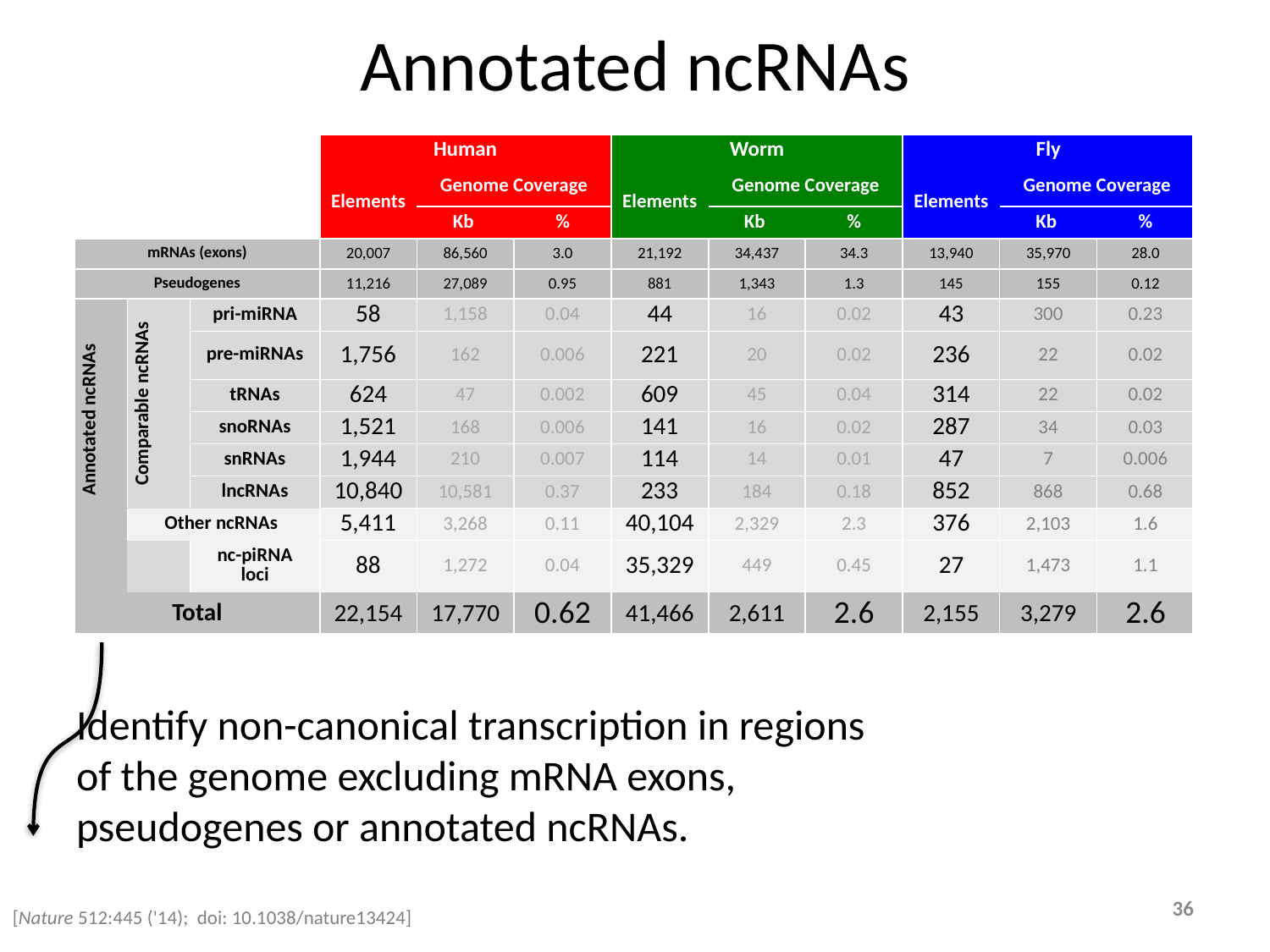

# Annotated ncRNAs
|  |  |  | Human |  |  | Worm |  |  | Fly |  |  |
| --- | --- | --- | --- | --- | --- | --- | --- | --- | --- | --- | --- |
|  |  |  | Elements | Genome Coverage |  | Elements | Genome Coverage |  | Elements | Genome Coverage |  |
|  |  |  |  | Kb | % |  | Kb | % |  | Kb | % |
| mRNAs (exons) |  |  | 20,007 | 86,560 | 3.0 | 21,192 | 34,437 | 34.3 | 13,940 | 35,970 | 28.0 |
| Pseudogenes |  |  | 11,216 | 27,089 | 0.95 | 881 | 1,343 | 1.3 | 145 | 155 | 0.12 |
| Annotated ncRNAs | Comparable ncRNAs | pri-miRNA | 58 | 1,158 | 0.04 | 44 | 16 | 0.02 | 43 | 300 | 0.23 |
|  |  | pre-miRNAs | 1,756 | 162 | 0.006 | 221 | 20 | 0.02 | 236 | 22 | 0.02 |
|  |  | tRNAs | 624 | 47 | 0.002 | 609 | 45 | 0.04 | 314 | 22 | 0.02 |
|  |  | snoRNAs | 1,521 | 168 | 0.006 | 141 | 16 | 0.02 | 287 | 34 | 0.03 |
|  |  | snRNAs | 1,944 | 210 | 0.007 | 114 | 14 | 0.01 | 47 | 7 | 0.006 |
|  |  | lncRNAs | 10,840 | 10,581 | 0.37 | 233 | 184 | 0.18 | 852 | 868 | 0.68 |
|  | Other ncRNAs |  | 5,411 | 3,268 | 0.11 | 40,104 | 2,329 | 2.3 | 376 | 2,103 | 1.6 |
|  |  | nc-piRNA loci | 88 | 1,272 | 0.04 | 35,329 | 449 | 0.45 | 27 | 1,473 | 1.1 |
| Total |  |  | 22,154 | 17,770 | 0.62 | 41,466 | 2,611 | 2.6 | 2,155 | 3,279 | 2.6 |
Identify non-canonical transcription in regions of the genome excluding mRNA exons, pseudogenes or annotated ncRNAs.
36
[Nature 512:445 ('14);  doi: 10.1038/nature13424]